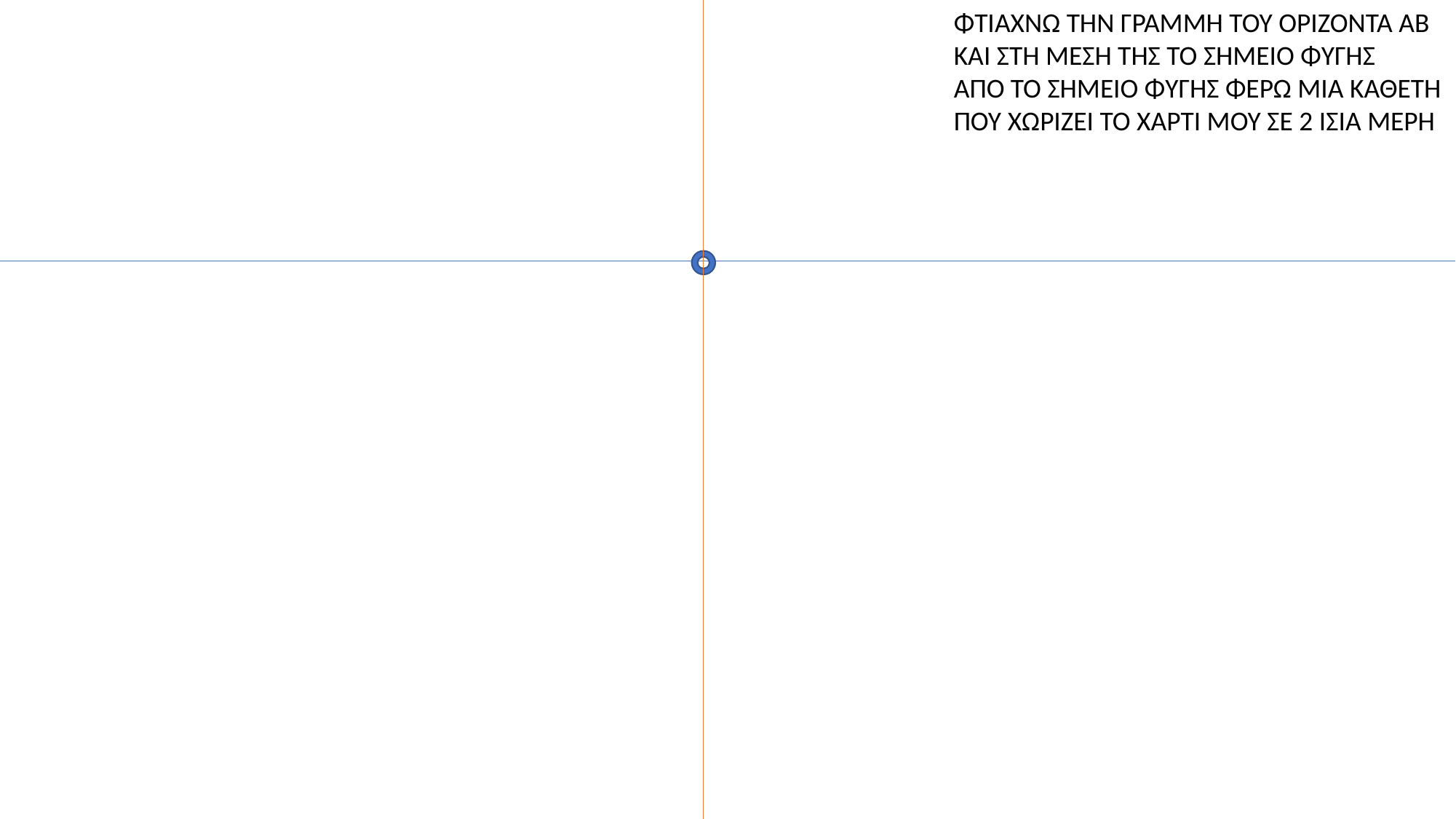

ΦΤΙΑΧΝΩ ΤΗΝ ΓΡΑΜΜΗ ΤΟΥ ΟΡΙΖΟΝΤΑ ΑΒ
ΚΑΙ ΣΤΗ ΜΕΣΗ ΤΗΣ ΤΟ ΣΗΜΕΙΟ ΦΥΓΗΣ
ΑΠΟ ΤΟ ΣΗΜΕΙΟ ΦΥΓΗΣ ΦΕΡΩ ΜΙΑ ΚΑΘΕΤΗ
ΠΟΥ ΧΩΡΙΖΕΙ ΤΟ ΧΑΡΤΙ ΜΟΥ ΣΕ 2 ΙΣΙΑ ΜΕΡΗ